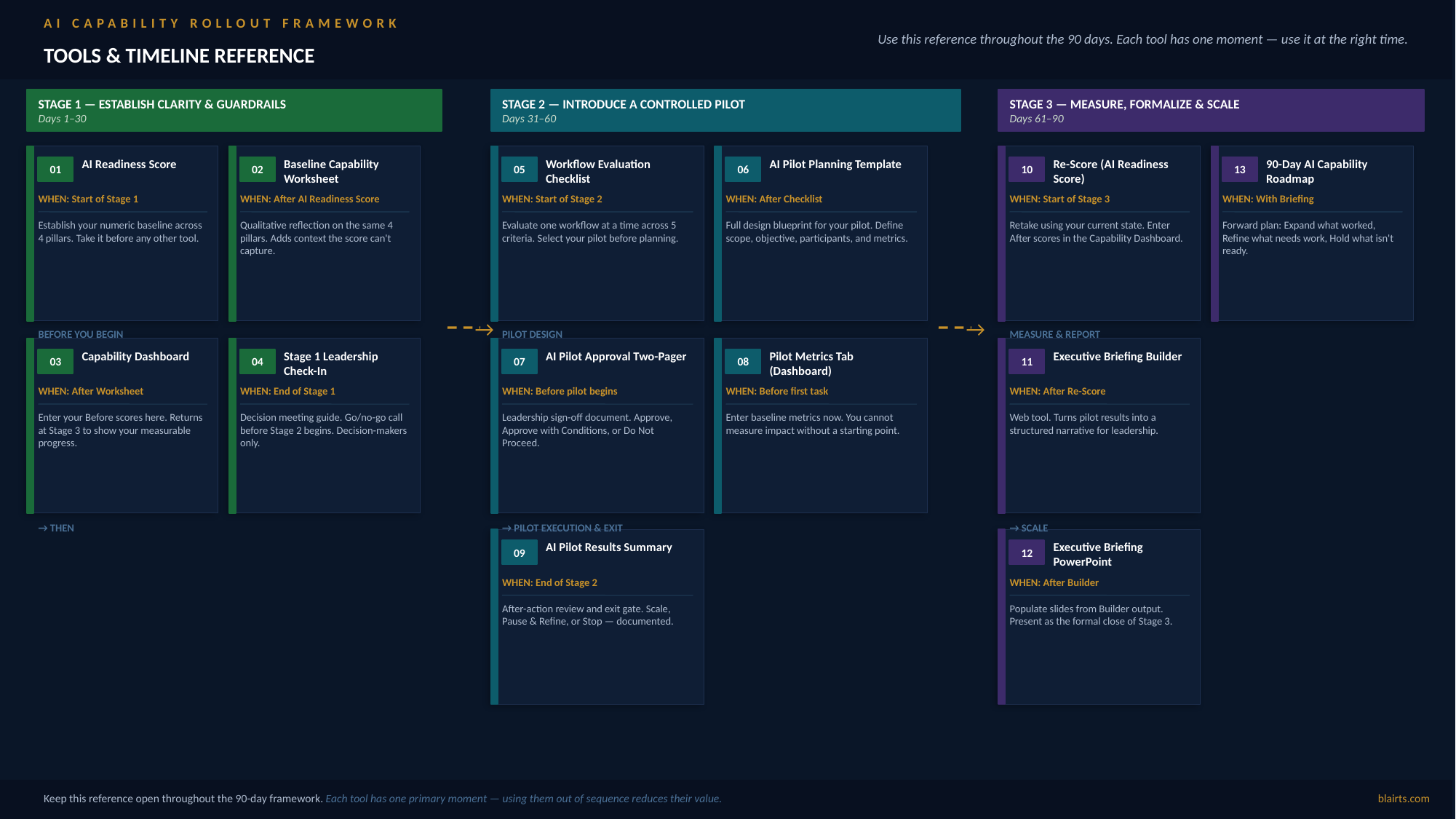

AI CAPABILITY ROLLOUT FRAMEWORK
Use this reference throughout the 90 days. Each tool has one moment — use it at the right time.
TOOLS & TIMELINE REFERENCE

STAGE 1 — ESTABLISH CLARITY & GUARDRAILS
Days 1–30
STAGE 2 — INTRODUCE A CONTROLLED PILOT
Days 31–60
STAGE 3 — MEASURE, FORMALIZE & SCALE
Days 61–90

AI Readiness Score
Baseline Capability Worksheet
Workflow Evaluation Checklist
AI Pilot Planning Template
Re-Score (AI Readiness Score)
90-Day AI Capability Roadmap

01

02

05

06

10

13
WHEN: Start of Stage 1
WHEN: After AI Readiness Score
WHEN: Start of Stage 2
WHEN: After Checklist
WHEN: Start of Stage 3
WHEN: With Briefing

Establish your numeric baseline across 4 pillars. Take it before any other tool.
Qualitative reflection on the same 4 pillars. Adds context the score can't capture.
Evaluate one workflow at a time across 5 criteria. Select your pilot before planning.
Full design blueprint for your pilot. Define scope, objective, participants, and metrics.
Retake using your current state. Enter After scores in the Capability Dashboard.
Forward plan: Expand what worked, Refine what needs work, Hold what isn't ready.
→
→
BEFORE YOU BEGIN
PILOT DESIGN
MEASURE & REPORT

Capability Dashboard
Stage 1 Leadership Check-In
AI Pilot Approval Two-Pager
Pilot Metrics Tab (Dashboard)
Executive Briefing Builder

03

04

07

08

11
WHEN: After Worksheet
WHEN: End of Stage 1
WHEN: Before pilot begins
WHEN: Before first task
WHEN: After Re-Score

Enter your Before scores here. Returns at Stage 3 to show your measurable progress.
Decision meeting guide. Go/no-go call before Stage 2 begins. Decision-makers only.
Leadership sign-off document. Approve, Approve with Conditions, or Do Not Proceed.
Enter baseline metrics now. You cannot measure impact without a starting point.
Web tool. Turns pilot results into a structured narrative for leadership.
→ THEN
→ PILOT EXECUTION & EXIT
→ SCALE

AI Pilot Results Summary
Executive Briefing PowerPoint

09

12
WHEN: End of Stage 2
WHEN: After Builder

After-action review and exit gate. Scale, Pause & Refine, or Stop — documented.
Populate slides from Builder output. Present as the formal close of Stage 3.

Keep this reference open throughout the 90-day framework. Each tool has one primary moment — using them out of sequence reduces their value.
blairts.com